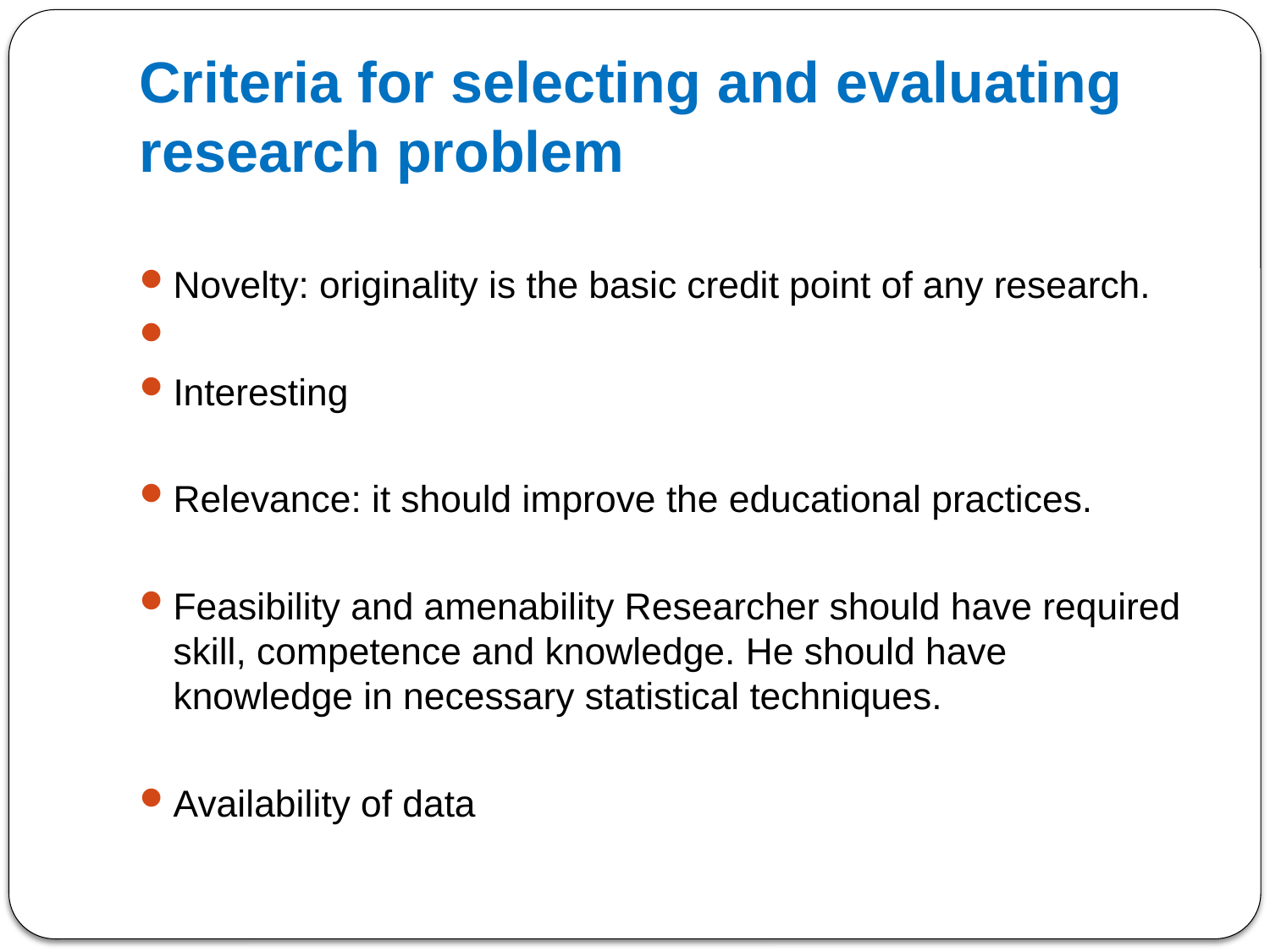

# Criteria for selecting and evaluating research problem

Novelty: originality is the basic credit point of any research.

Interesting

Relevance: it should improve the educational practices.

Feasibility and amenability Researcher should have required skill, competence and knowledge. He should have knowledge in necessary statistical techniques.

Availability of data